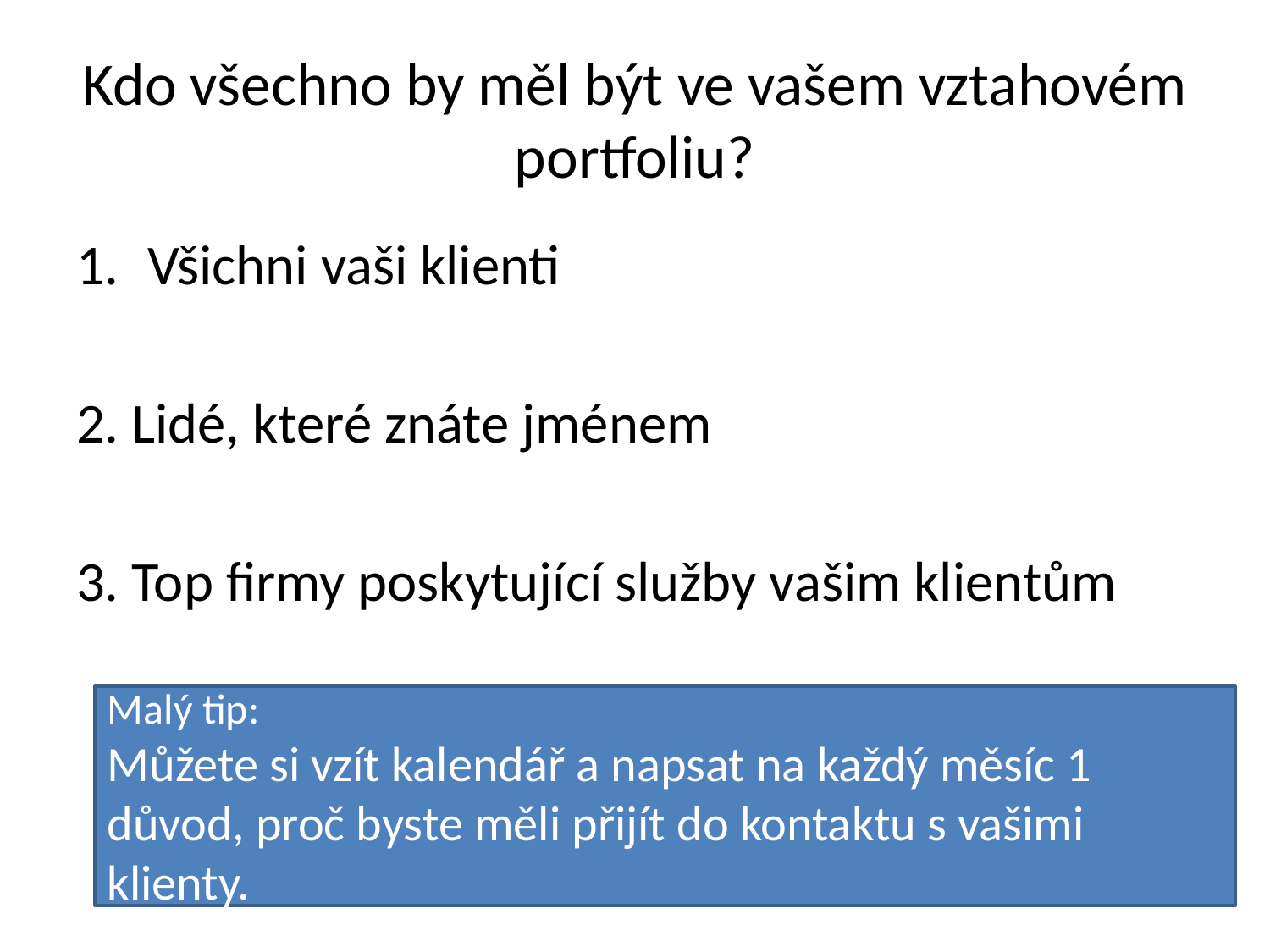

# Kdo všechno by měl být ve vašem vztahovém portfoliu?
Všichni vaši klienti

2. Lidé, které znáte jménem

3. Top firmy poskytující služby vašim klientům
Malý tip:
Můžete si vzít kalendář a napsat na každý měsíc 1 důvod, proč byste měli přijít do kontaktu s vašimi klienty.